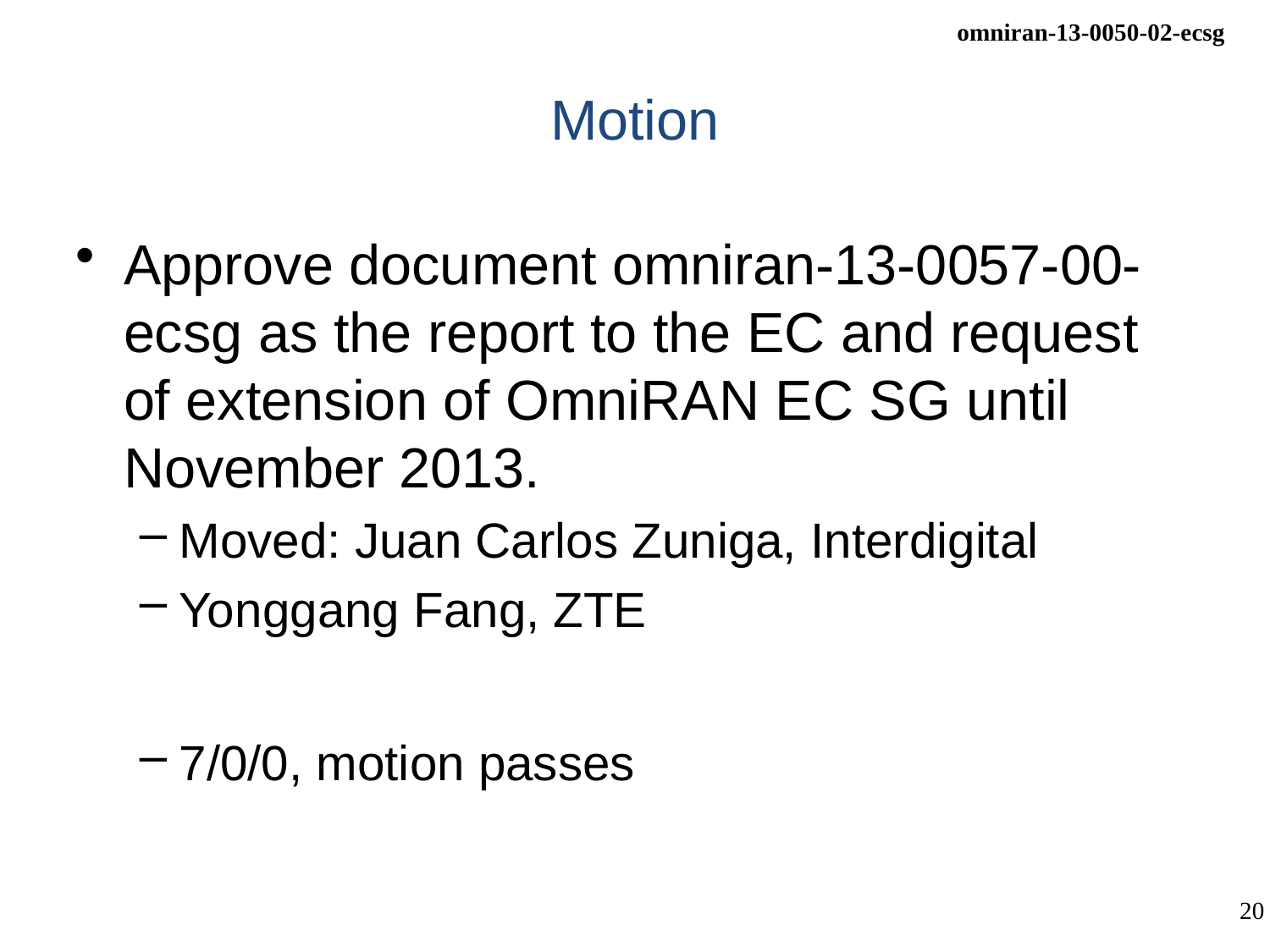

# Motion
Approve document omniran-13-0057-00-ecsg as the report to the EC and request of extension of OmniRAN EC SG until November 2013.
Moved: Juan Carlos Zuniga, Interdigital
Yonggang Fang, ZTE

7/0/0, motion passes